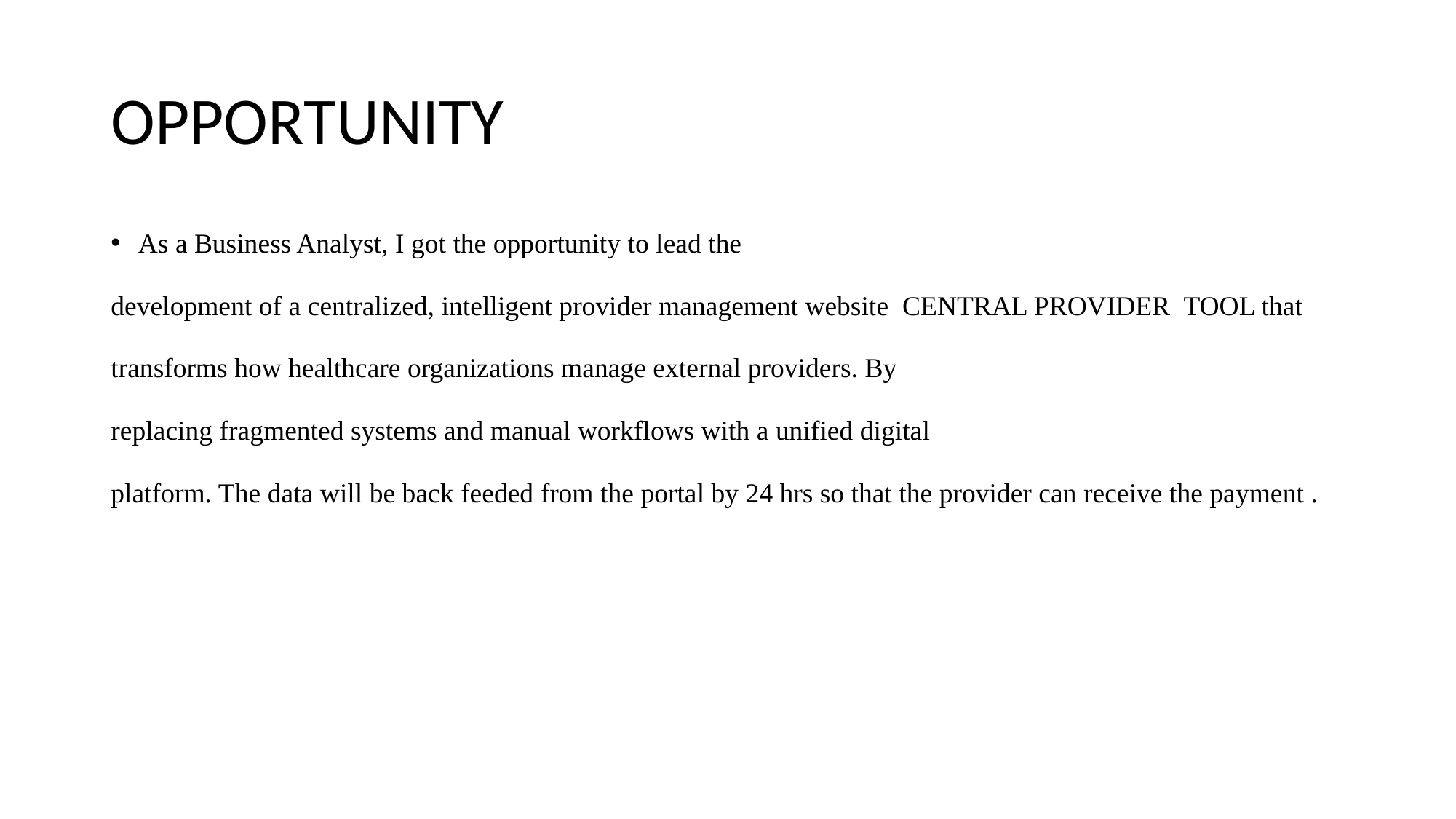

# OPPORTUNITY
As a Business Analyst, I got the opportunity to lead the
development of a centralized, intelligent provider management website  CENTRAL PROVIDER  TOOL that
transforms how healthcare organizations manage external providers. By
replacing fragmented systems and manual workflows with a unified digital
platform. The data will be back feeded from the portal by 24 hrs so that the provider can receive the payment .